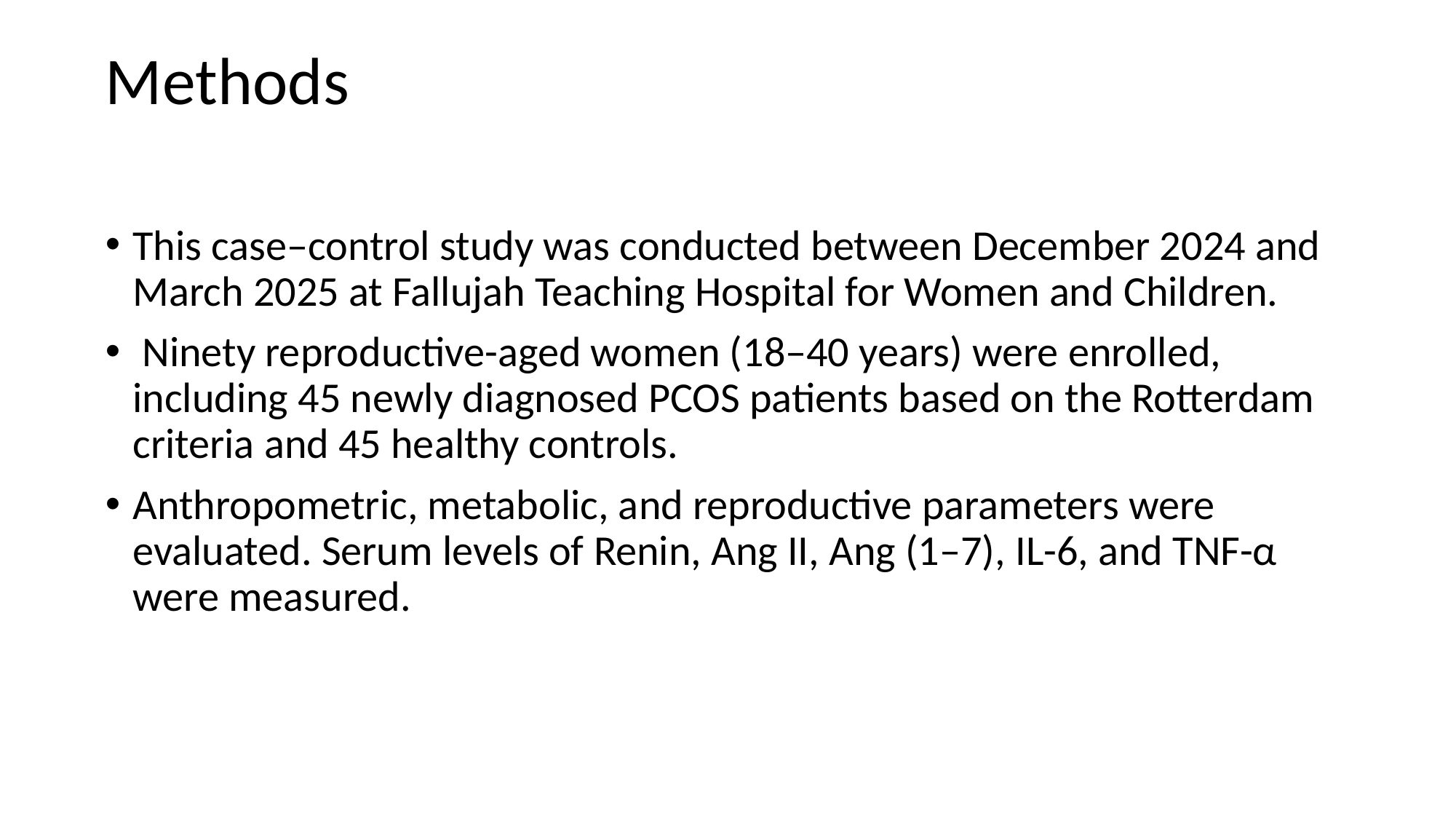

# Methods
This case–control study was conducted between December 2024 and March 2025 at Fallujah Teaching Hospital for Women and Children.
 Ninety reproductive-aged women (18–40 years) were enrolled, including 45 newly diagnosed PCOS patients based on the Rotterdam criteria and 45 healthy controls.
Anthropometric, metabolic, and reproductive parameters were evaluated. Serum levels of Renin, Ang II, Ang (1–7), IL-6, and TNF-α were measured.